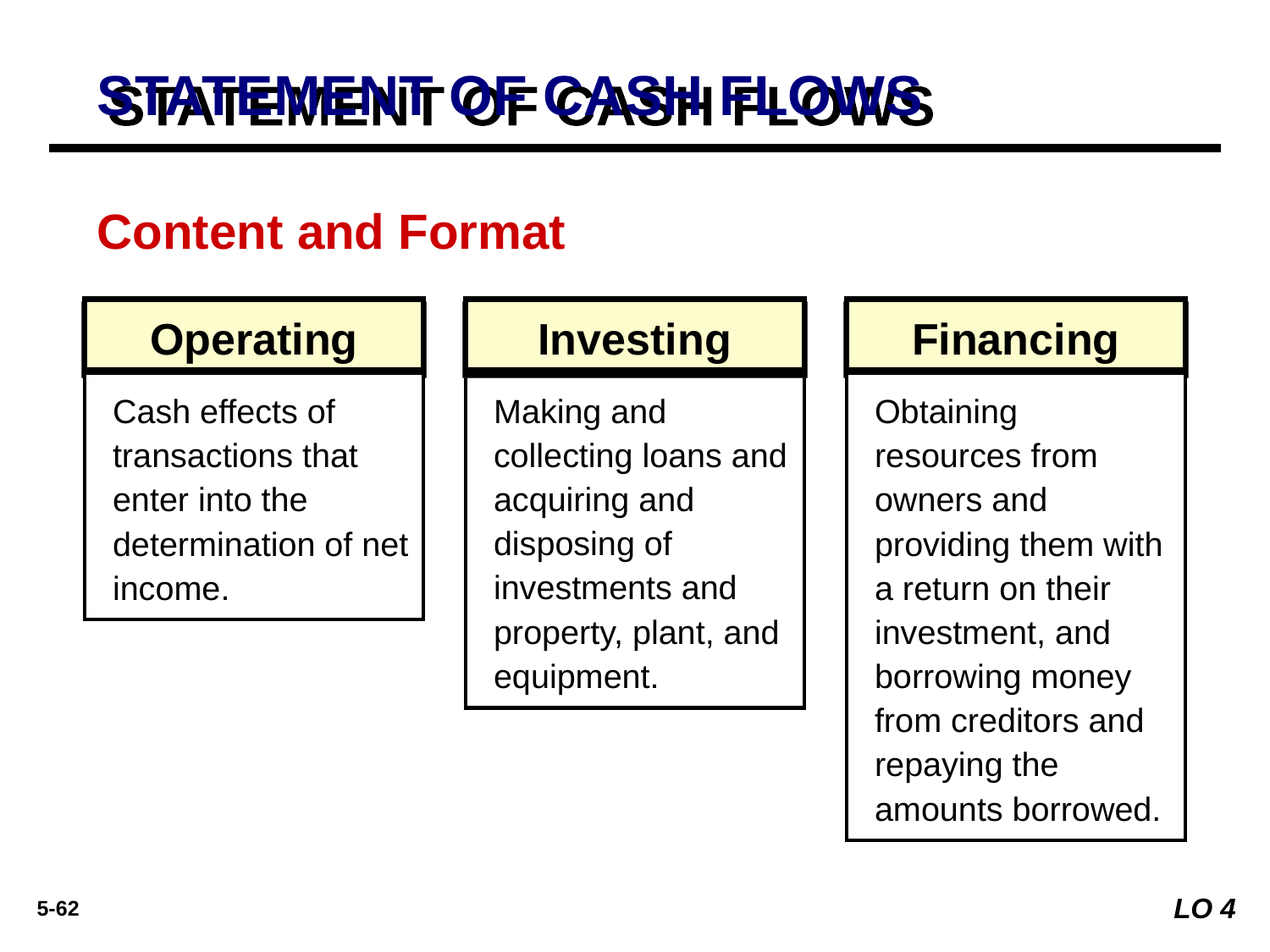

# STATEMENT OF CASH FLOWS
Content and Format
Operating
Investing
Financing
Making and collecting loans and acquiring and disposing of investments and property, plant, and equipment.
Cash effects of transactions that enter into the determination of net income.
Obtaining resources from owners and providing them with a return on their investment, and borrowing money from creditors and repaying the amounts borrowed.
LO 4